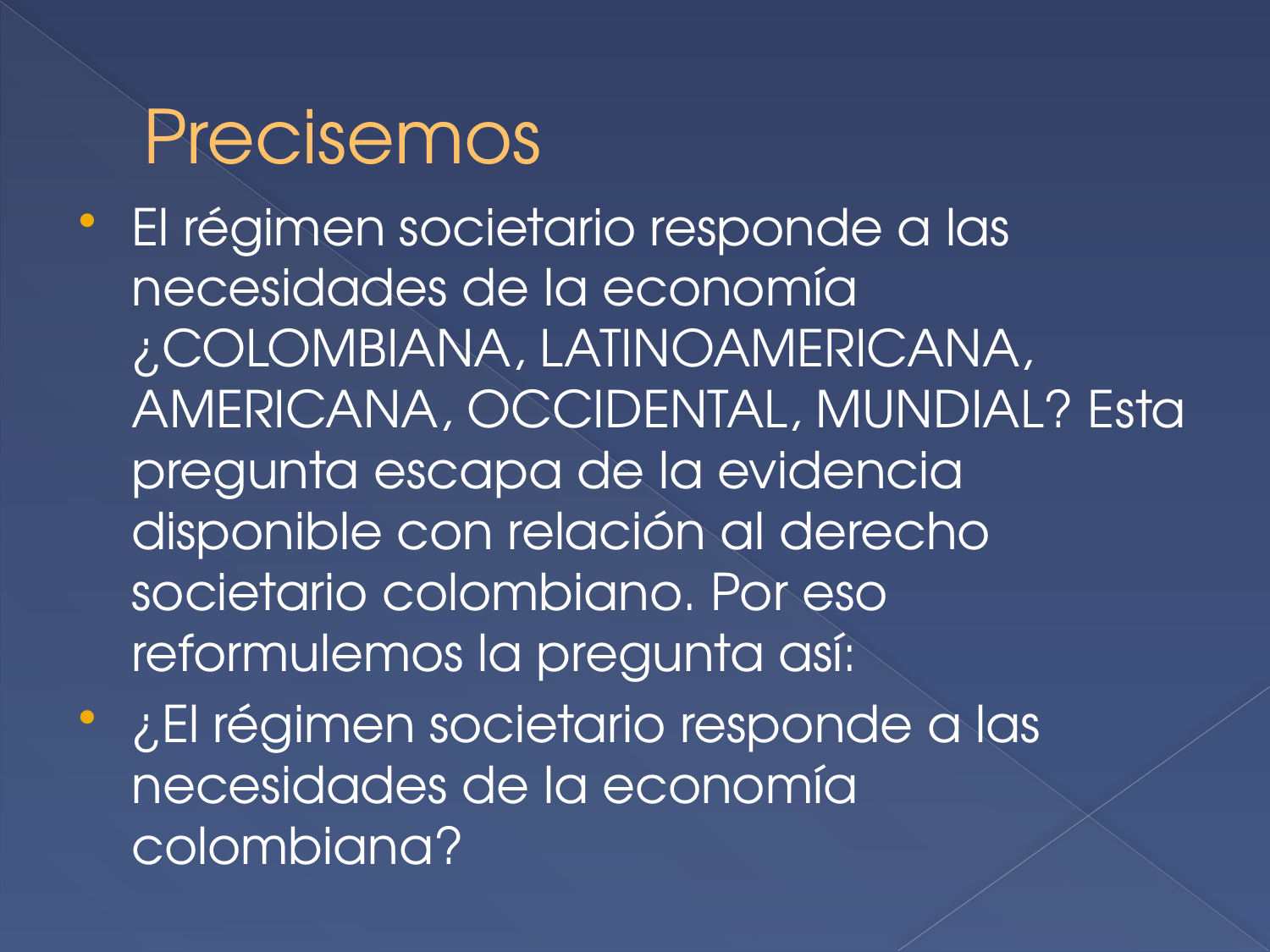

# Precisemos
El régimen societario responde a las necesidades de la economía ¿COLOMBIANA, LATINOAMERICANA, AMERICANA, OCCIDENTAL, MUNDIAL? Esta pregunta escapa de la evidencia disponible con relación al derecho societario colombiano. Por eso reformulemos la pregunta así:
¿El régimen societario responde a las necesidades de la economía colombiana?